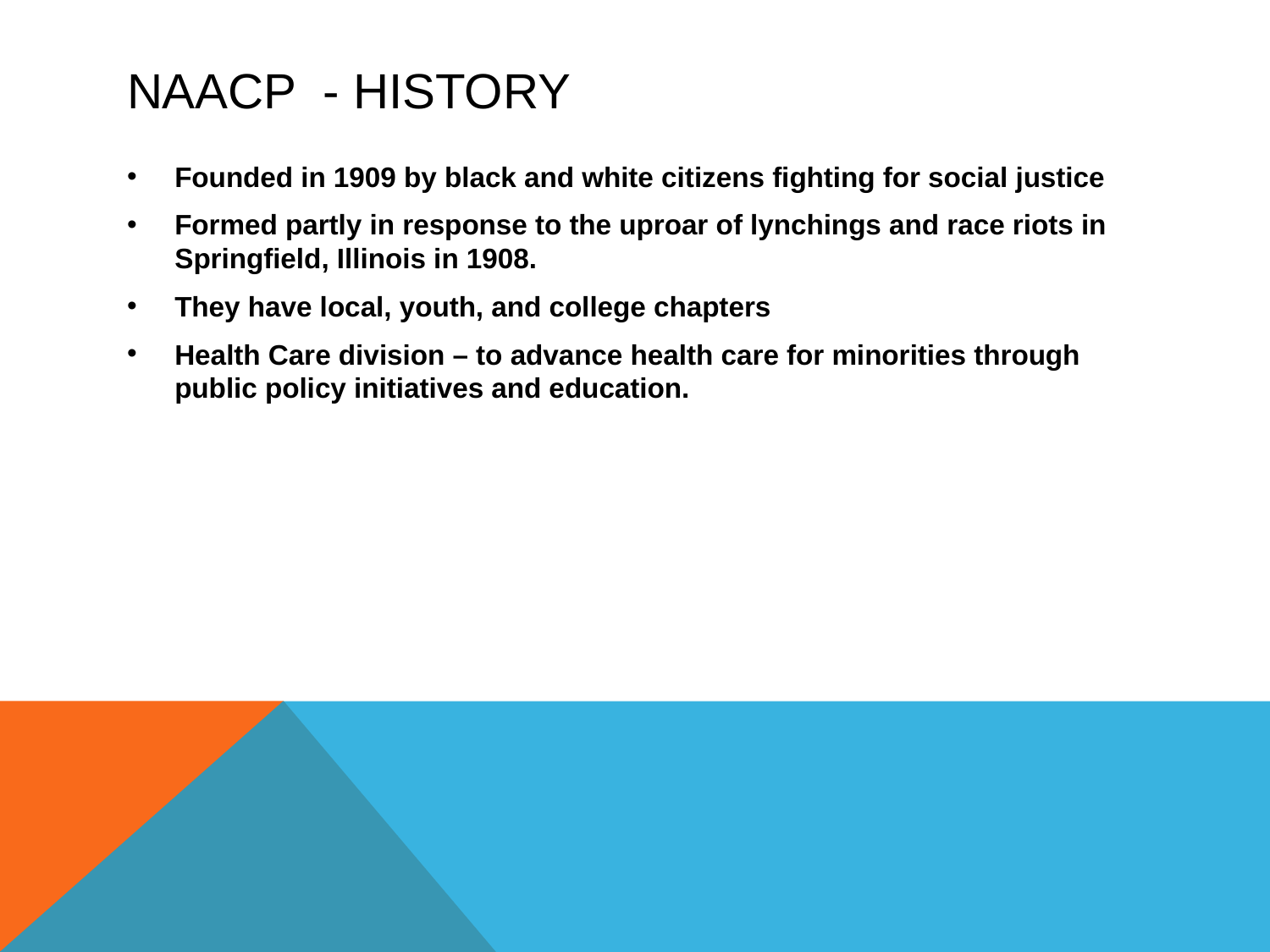

# NAACP  - History
Founded in 1909 by black and white citizens fighting for social justice
Formed partly in response to the uproar of lynchings and race riots in Springfield, Illinois in 1908.
They have local, youth, and college chapters
Health Care division – to advance health care for minorities through public policy initiatives and education.